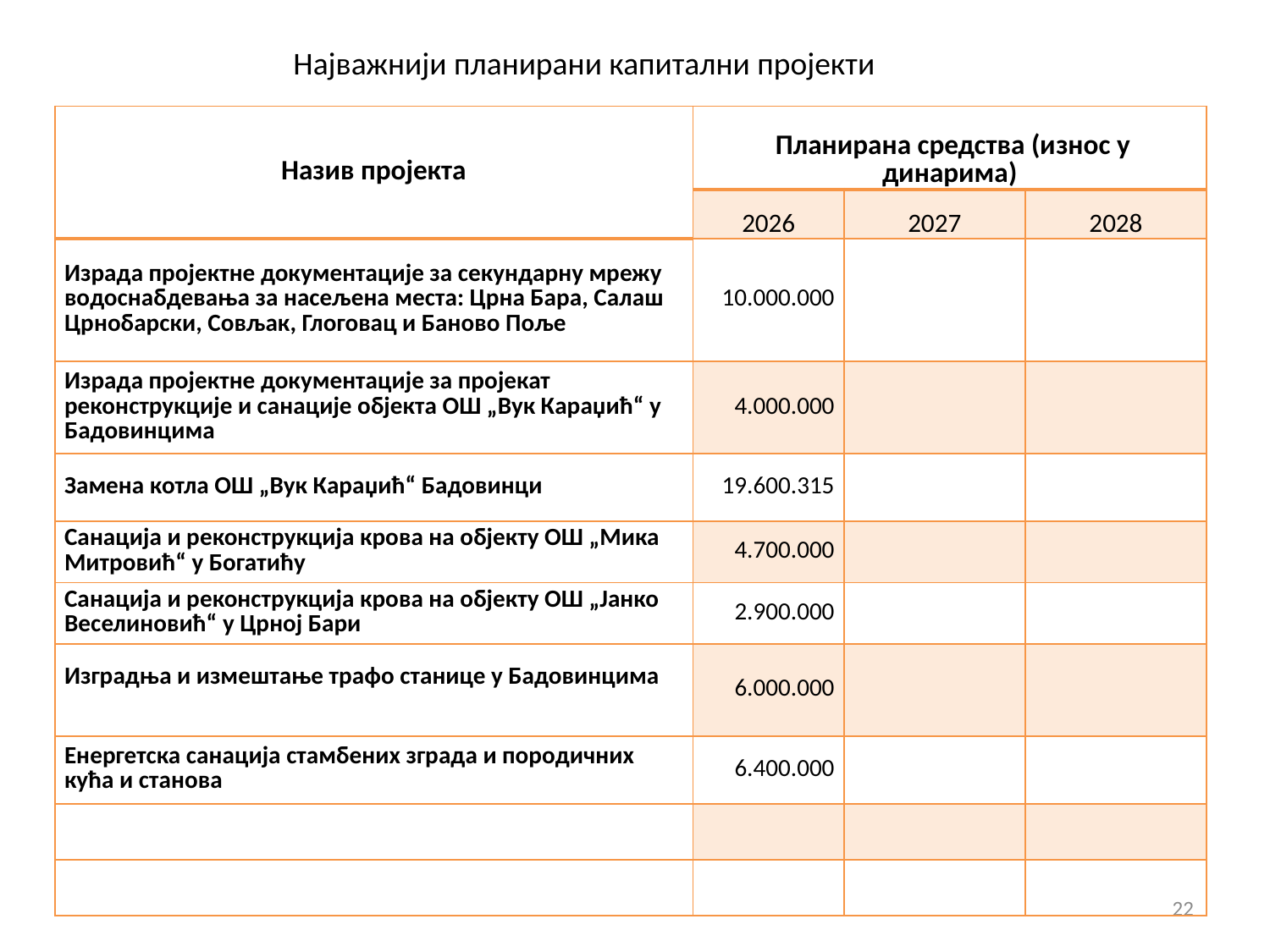

# Најважнији планирани капитални пројекти
| Назив пројекта | Планирана средства (износ у динарима) |  |  |
| --- | --- | --- | --- |
|  | 2026 | 2027 | 2028 |
| Израда пројектне документације за секундарну мрежу водоснабдевања за насељена места: Црна Бара, Салаш Црнобарски, Совљак, Глоговац и Баново Поље | 10.000.000 |  |  |
| Израда пројектне документације за пројекат реконструкције и санације објекта ОШ „Вук Караџић“ у Бадовинцима | 4.000.000 |  |  |
| Замена котла ОШ „Вук Караџић“ Бадовинци | 19.600.315 |  |  |
| Санација и реконструкција крова на објекту ОШ „Мика Митровић“ у Богатићу | 4.700.000 |  |  |
| Санација и реконструкција крова на објекту ОШ „Јанко Веселиновић“ у Црној Бари | 2.900.000 |  |  |
| Изградња и измештање трафо станице у Бадовинцима | 6.000.000 |  |  |
| Енергетска санација стамбених зграда и породичних кућа и станова | 6.400.000 |  |  |
|  |  |  |  |
|  |  |  |  |
22